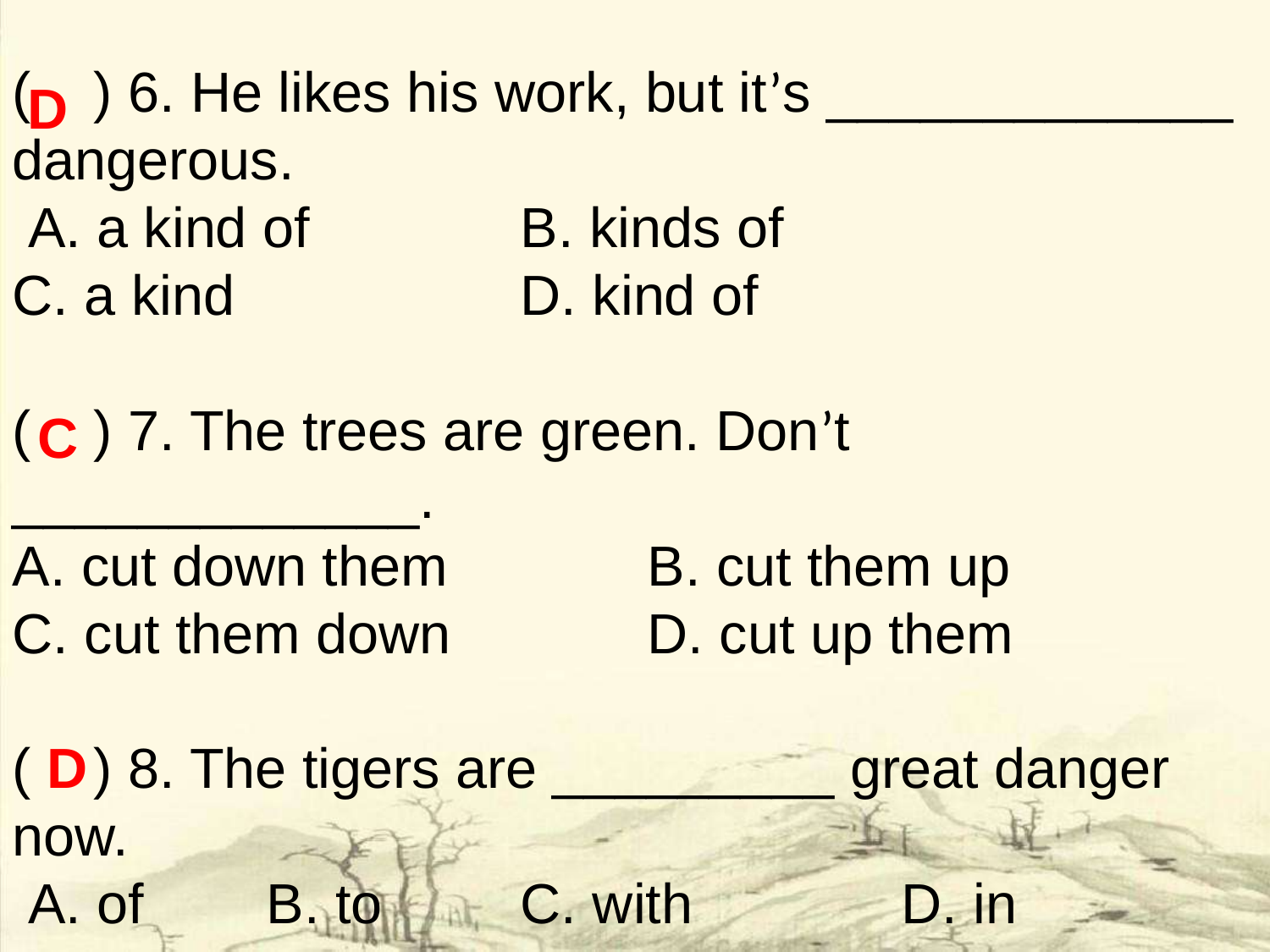

(    ) 6. He likes his work, but it’s _____________ dangerous.
 A. a kind of       	B. kinds of
C. a kind       		D. kind of

(    ) 7. The trees are green. Don’t _____________.
A. cut down them		B. cut them up
C. cut them down		D. cut up them

(    ) 8. The tigers are _________ great danger now.
 A. of	B. to		C. with		D. in
D
C
D